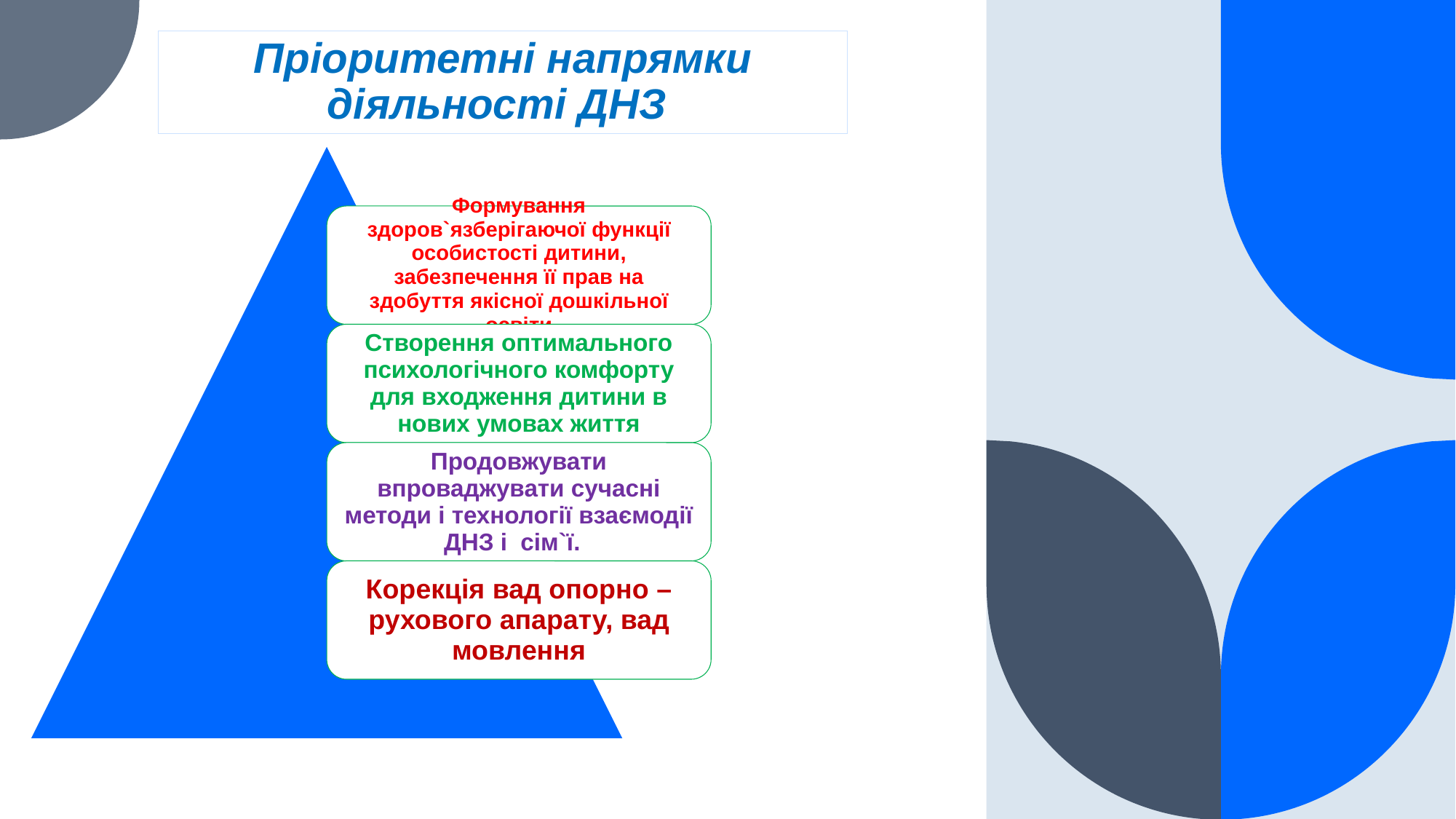

# Пріоритетні напрямки діяльності ДНЗ
Створення оптимального психологічного комфорту для входження дитини в нових умовах життя
Формування здоров`язберігаючої функції особистості дитини, забезпечення її прав на здобуття якісної дошкільної освіти
Корекція вад опорно – рухового апарату, вад мовлення
Продовжувати впроваджувати сучасні методи і технології взаємодії ДНЗ і  сім`ї.